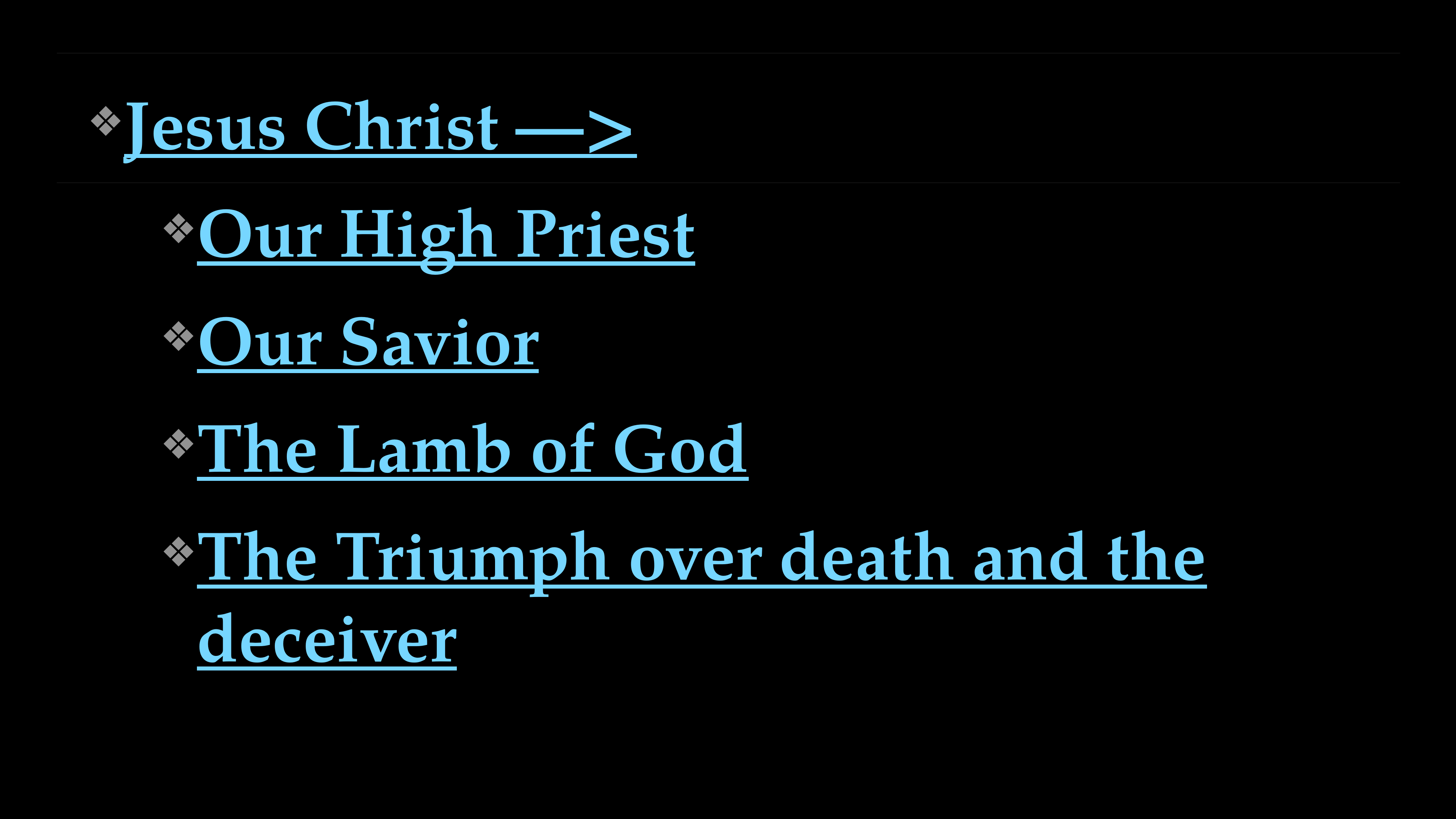

Jesus Christ —>
Our High Priest
Our Savior
The Lamb of God
The Triumph over death and the deceiver